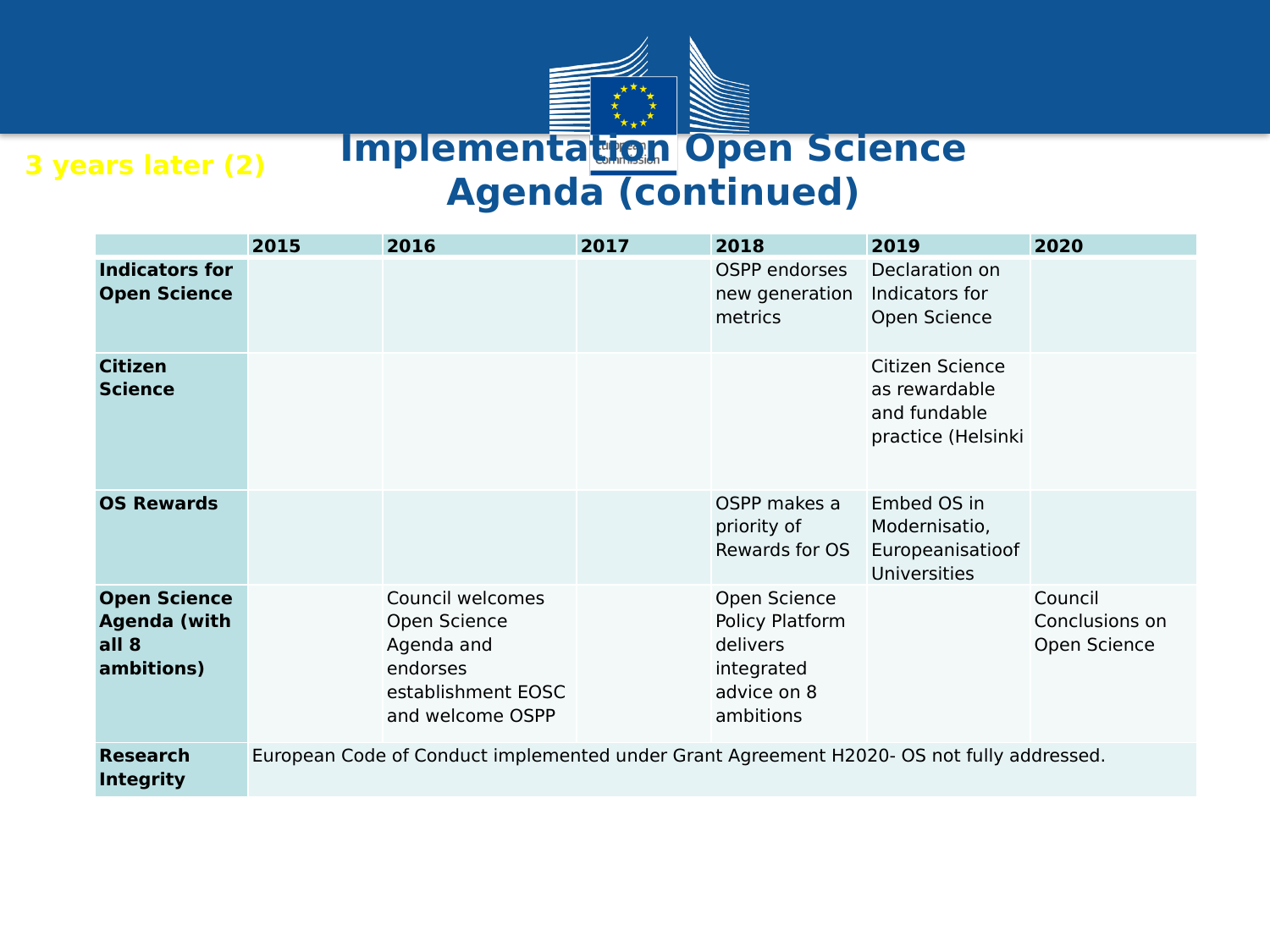

# Implementation Open Science Agenda (continued)
3 years later (2)
|  | 2015 | 2016 | 2017 | 2018 | 2019 | 2020 |
| --- | --- | --- | --- | --- | --- | --- |
| Indicators for Open Science |  |  |  | OSPP endorses new generation metrics | Declaration on Indicators for Open Science |  |
| Citizen Science |  |  |  |  | Citizen Science as rewardable and fundable practice (Helsinki |  |
| OS Rewards |  |  |  | OSPP makes a priority of Rewards for OS | Embed OS in Modernisatio, Europeanisatioof Universities |  |
| Open Science Agenda (with all 8 ambitions) |  | Council welcomes Open Science Agenda and endorses establishment EOSC and welcome OSPP |  | Open Science Policy Platform delivers integrated advice on 8 ambitions |  | Council Conclusions on Open Science |
| Research Integrity | European Code of Conduct implemented under Grant Agreement H2020- OS not fully addressed. |  |  |  |  |  |